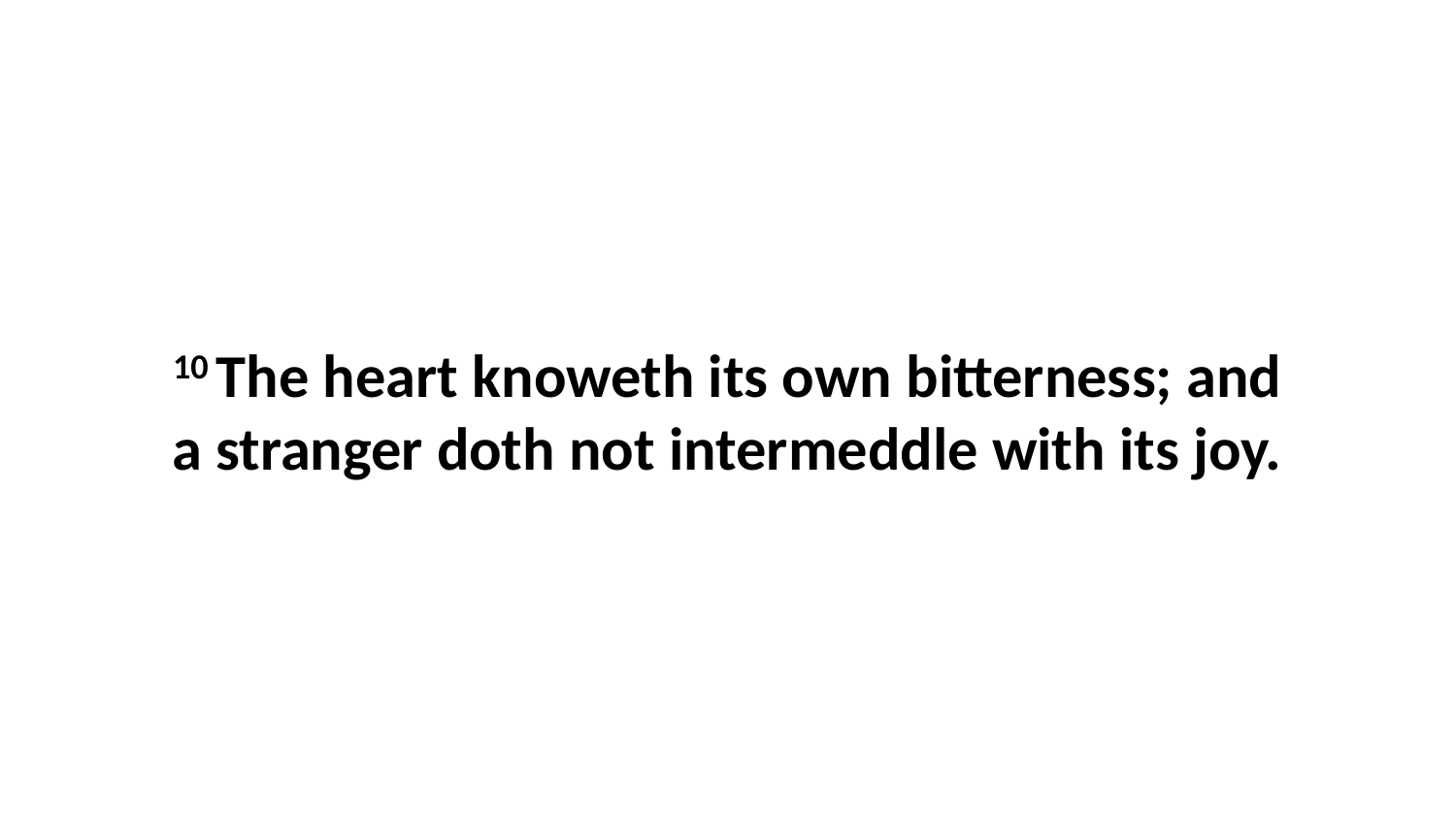

10 The heart knoweth its own bitterness; and a stranger doth not intermeddle with its joy.